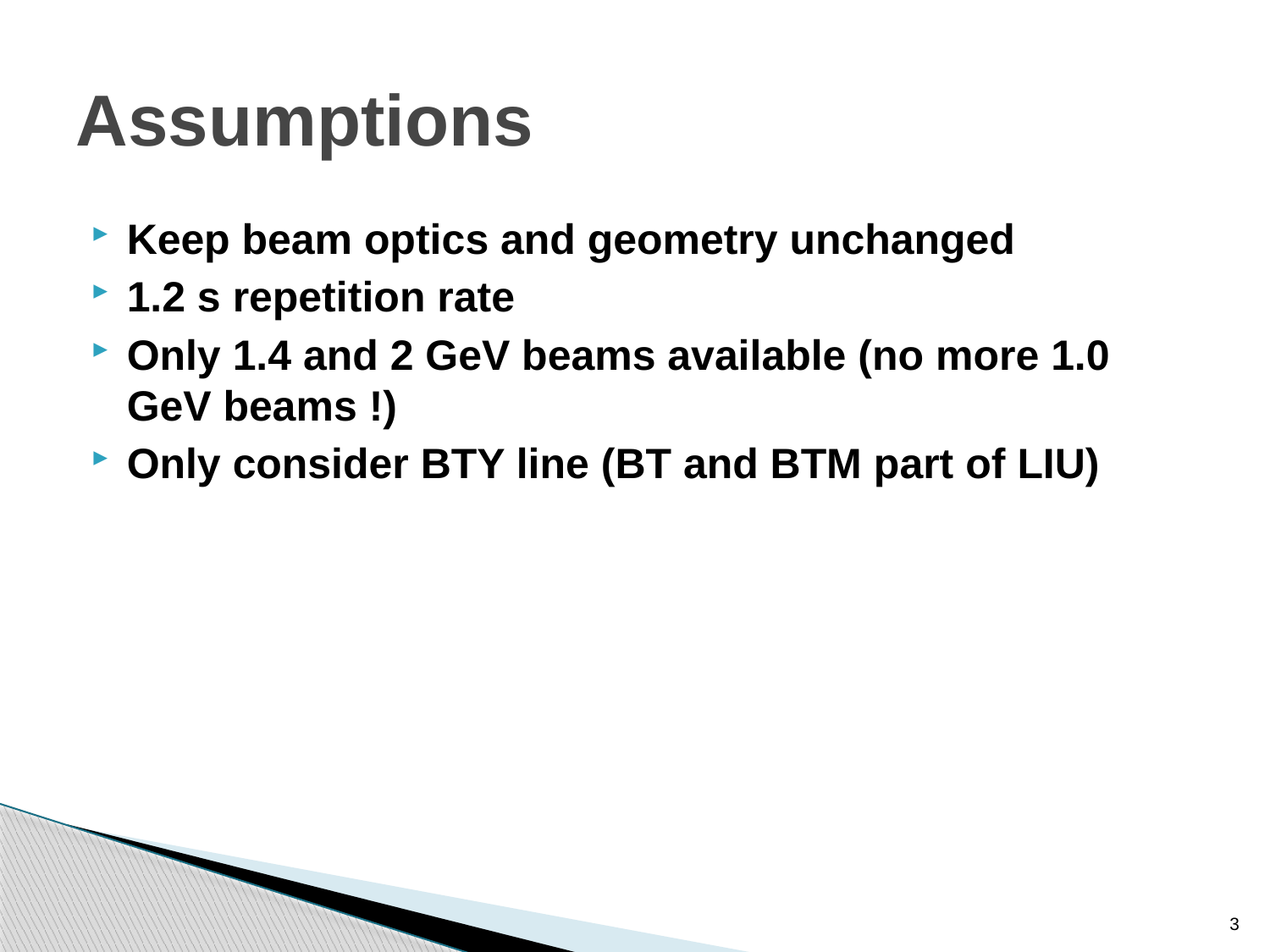

# Assumptions
Keep beam optics and geometry unchanged
1.2 s repetition rate
Only 1.4 and 2 GeV beams available (no more 1.0 GeV beams !)
Only consider BTY line (BT and BTM part of LIU)

3